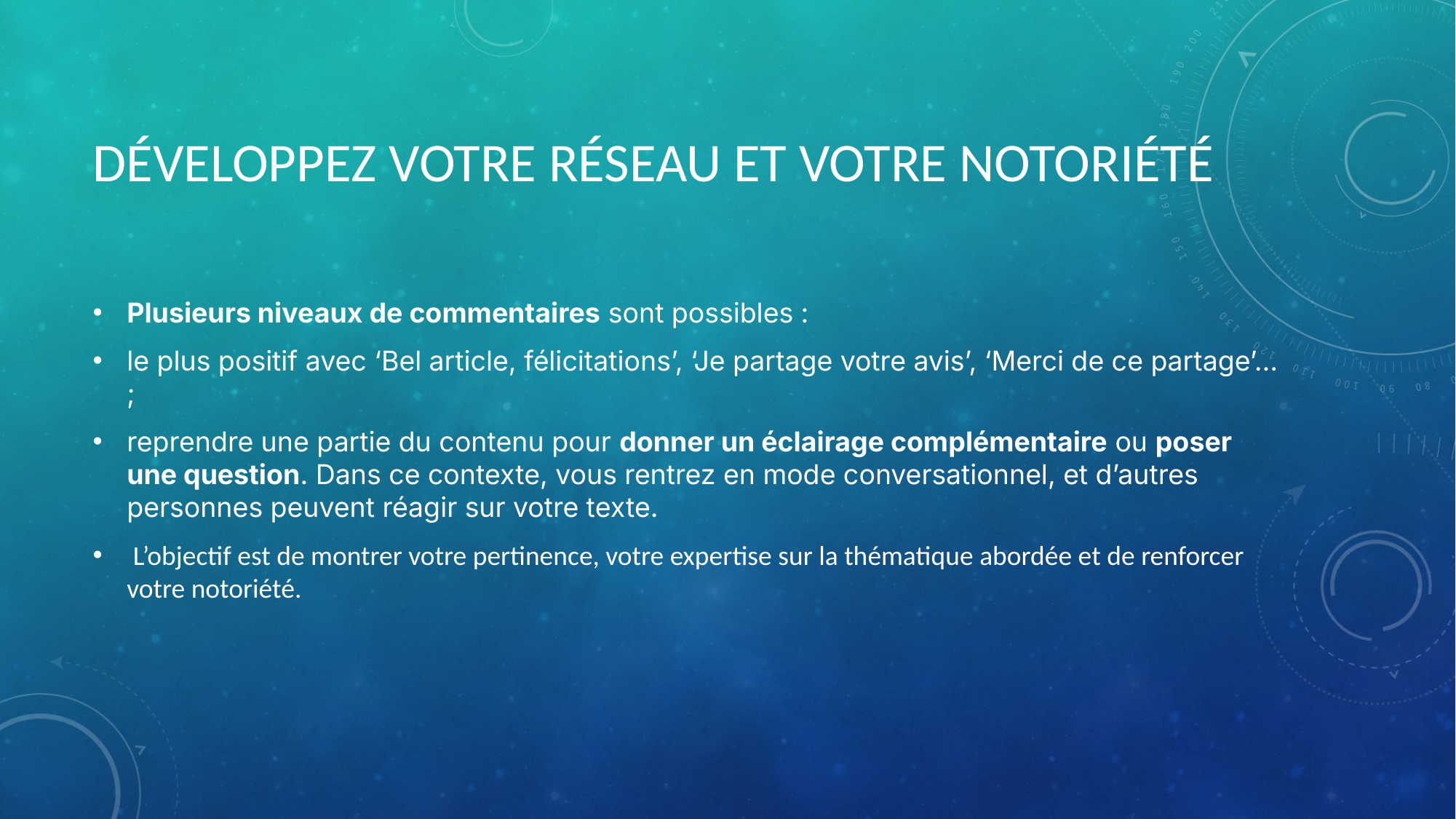

# Développez votre réseau et votre notoriété
Plusieurs niveaux de commentaires sont possibles :
le plus positif avec ‘Bel article, félicitations’, ‘Je partage votre avis’, ‘Merci de ce partage’… ;
reprendre une partie du contenu pour donner un éclairage complémentaire ou poser une question. Dans ce contexte, vous rentrez en mode conversationnel, et d’autres personnes peuvent réagir sur votre texte.
 L’objectif est de montrer votre pertinence, votre expertise sur la thématique abordée et de renforcer votre notoriété.